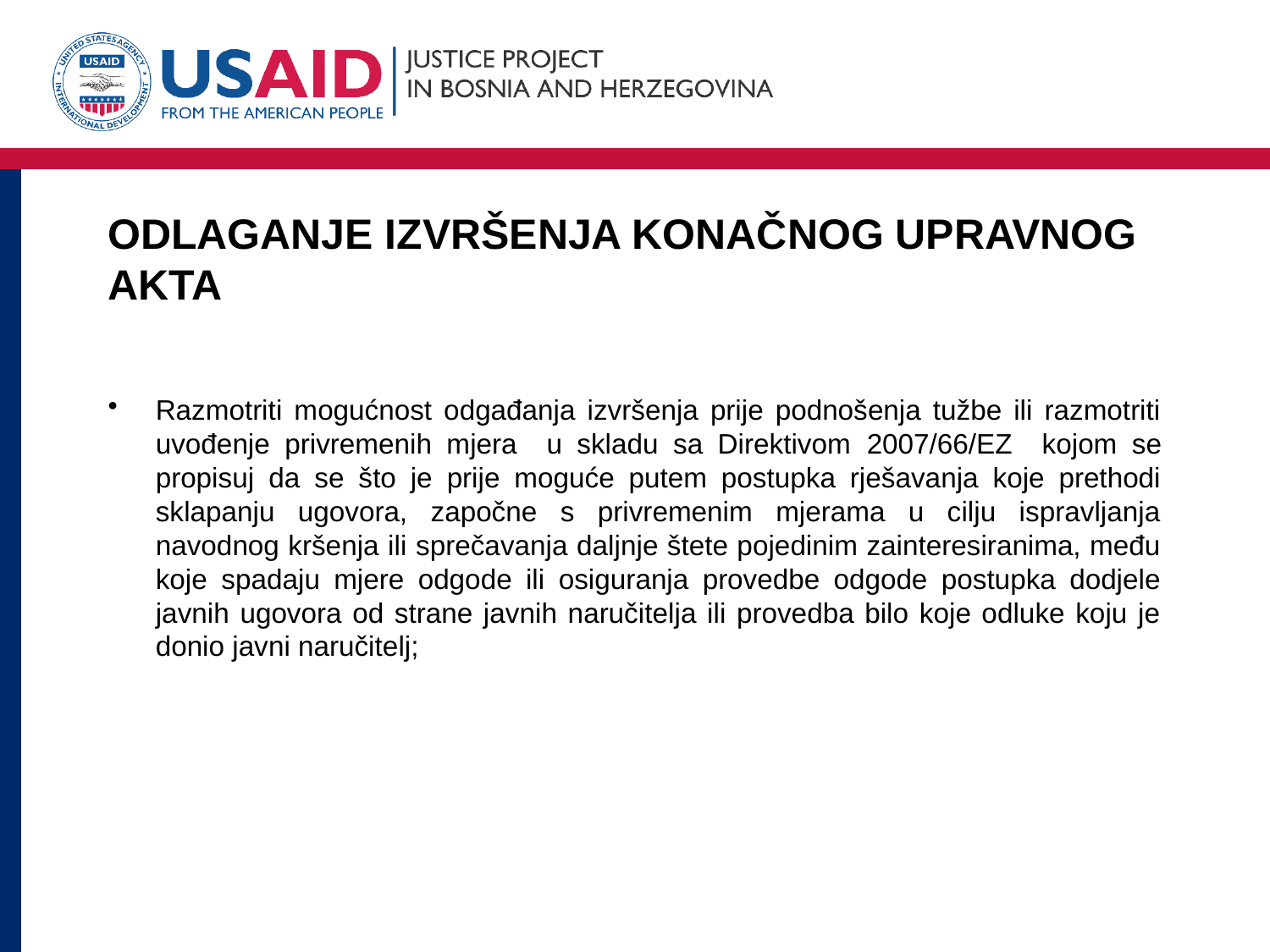

# ODLAGANJE IZVRŠENJA KONAČNOG UPRAVNOG AKTA

Razmotriti mogućnost odgađanja izvršenja prije podnošenja tužbe ili razmotriti uvođenje privremenih mjera  u skladu sa Direktivom 2007/66/EZ  kojom se propisuj da se što je prije moguće putem postupka rješavanja koje prethodi sklapanju ugovora, započne s privremenim mjerama u cilju ispravljanja navodnog kršenja ili sprečavanja daljnje štete pojedinim zainteresiranima, među koje spadaju mjere odgode ili osiguranja provedbe odgode postupka dodjele javnih ugovora od strane javnih naručitelja ili provedba bilo koje odluke koju je donio javni naručitelj;